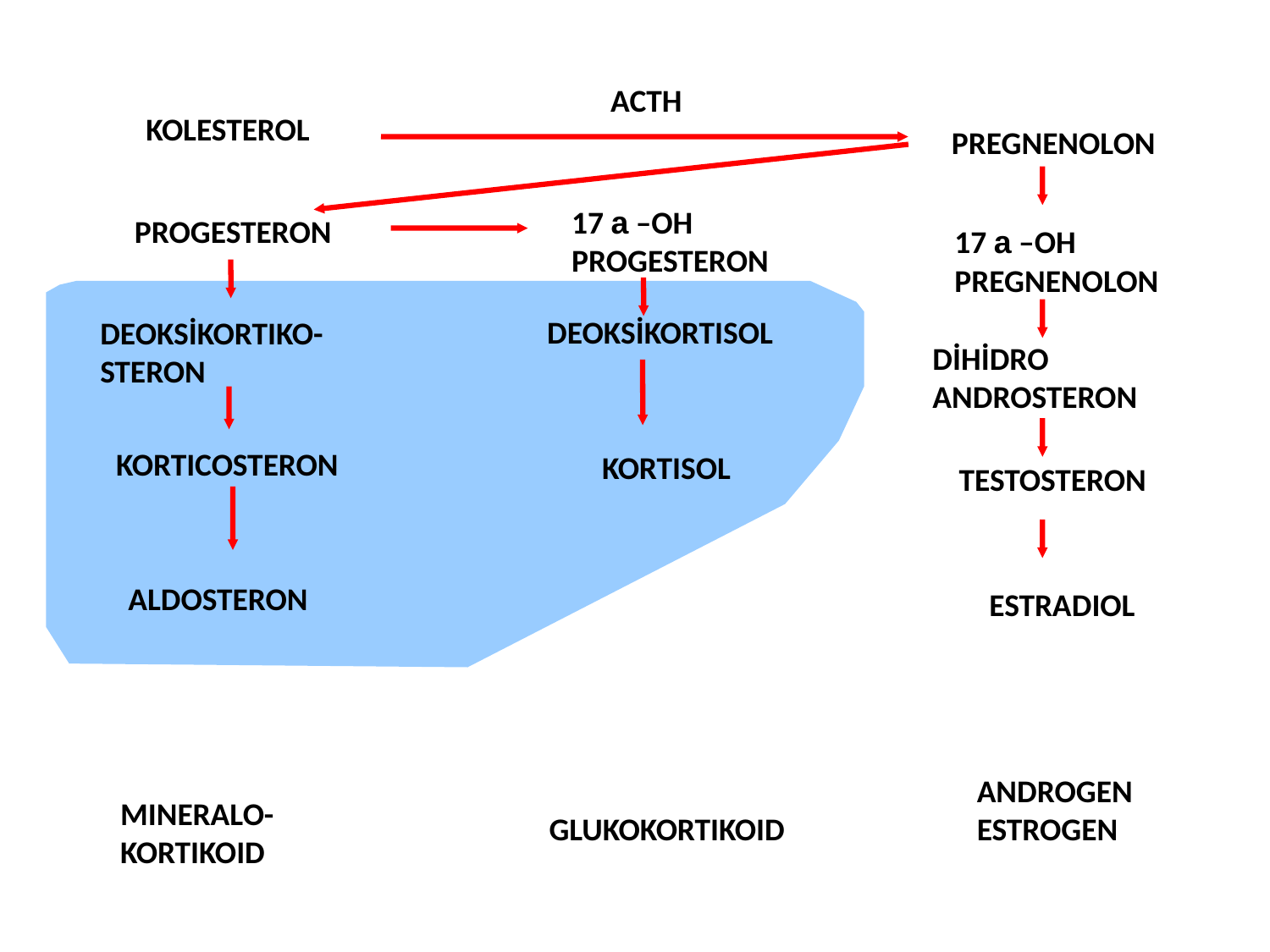

ACTH
KOLESTEROL
PREGNENOLON

17 a –OH
PROGESTERON
PROGESTERON
17 a –OH
PREGNENOLON

DEOKSİKORTISOL
DEOKSİKORTIKO-
STERON
DİHİDRO
ANDROSTERON

KORTICOSTERON
KORTISOL
TESTOSTERON

ALDOSTERON
ESTRADIOL
ANDROGEN
ESTROGEN
MINERALO-KORTIKOID
GLUKOKORTIKOID